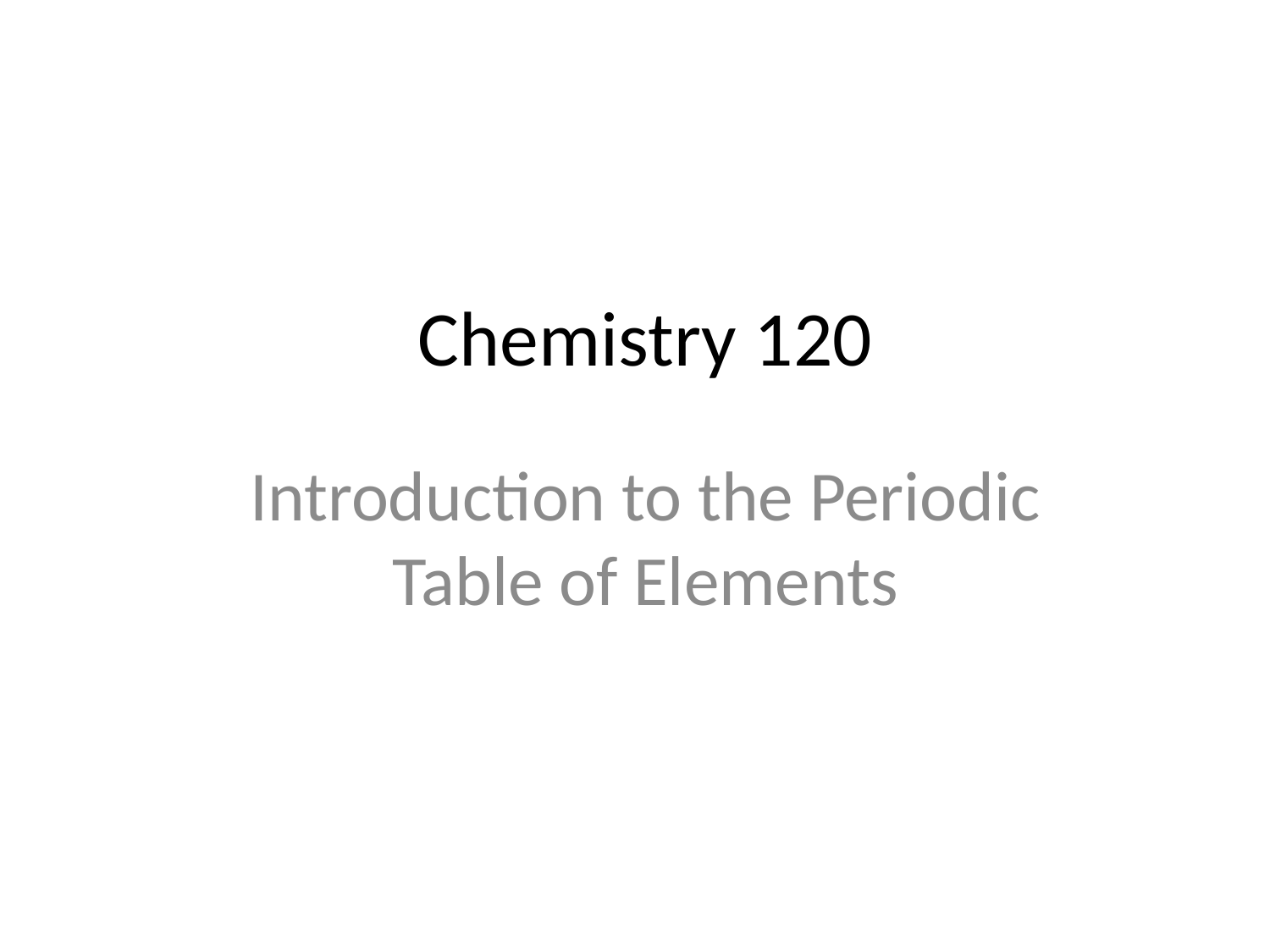

# Chemistry 120
Introduction to the Periodic Table of Elements